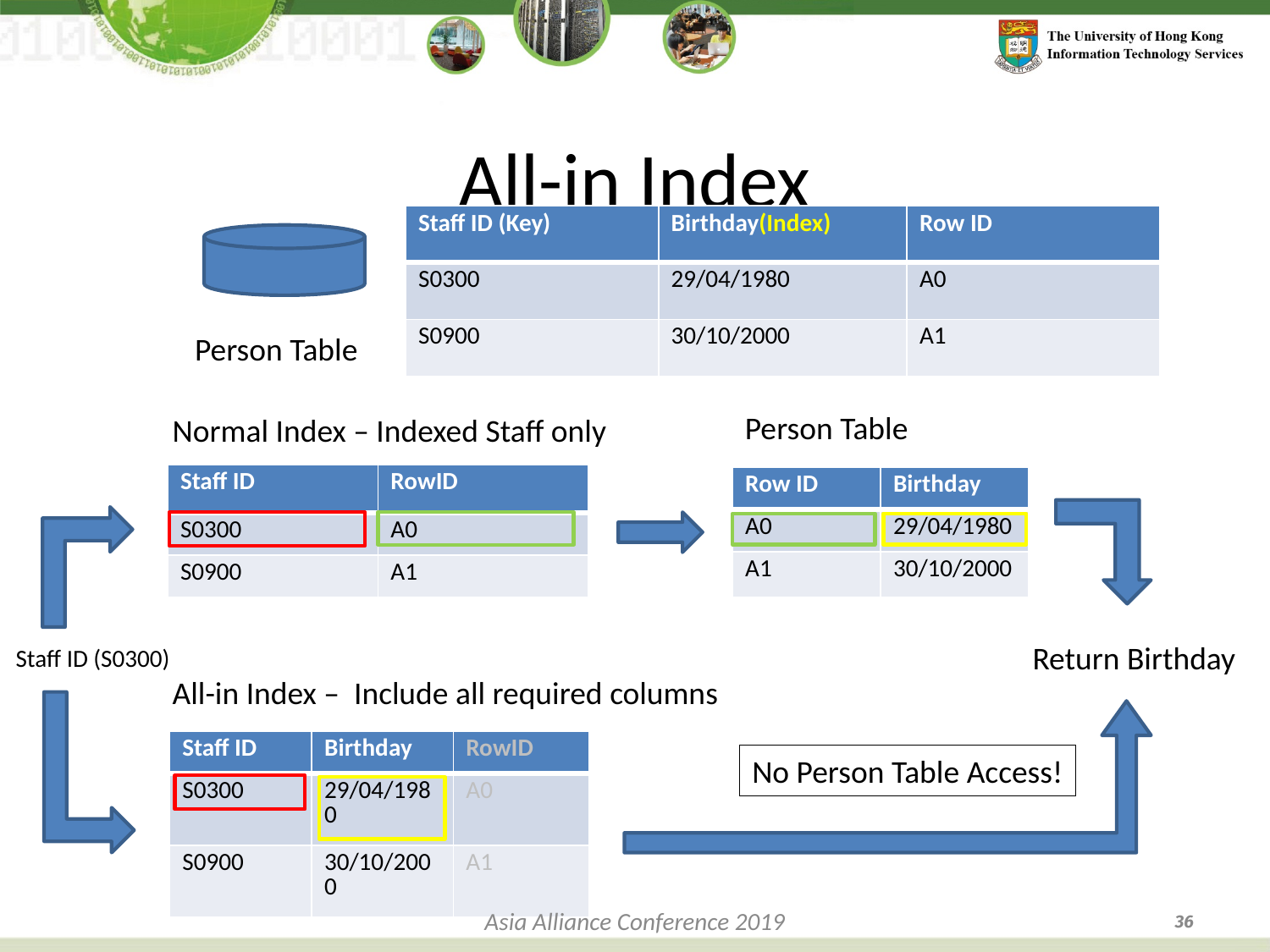

# All-in Index
| Staff ID (Key) | Birthday |
| --- | --- |
| S0300 | 29/04/1980 |
| S0900 | 30/10/2000 |
| Staff ID (Key) | Birthday | Row ID |
| --- | --- | --- |
| S0300 | 29/04/1980 | A0 |
| S0900 | 30/10/2000 | A1 |
| Staff ID (Key) | Birthday(Index) | Row ID |
| --- | --- | --- |
| S0300 | 29/04/1980 | A0 |
| S0900 | 30/10/2000 | A1 |
| Staff ID (Key) | Birthday |
| --- | --- |
| S0300 | 29/04/1980 |
| S0900 | 30/10/2000 |

 Person Table
Person Table
Normal Index – Indexed Staff only
| Staff ID | RowID |
| --- | --- |
| S0300 | A0 |
| S0900 | A1 |
| Row ID | Birthday |
| --- | --- |
| A0 | 29/04/1980 |
| A1 | 30/10/2000 |

Return Birthday
Staff ID (S0300)
All-in Index –  Include all required columns

| Staff ID | Birthday | RowID |
| --- | --- | --- |
| S0300 | 29/04/1980 | A0 |
| S0900 | 30/10/2000 | A1 |
No Person Table Access!

Asia Alliance Conference 2019
36